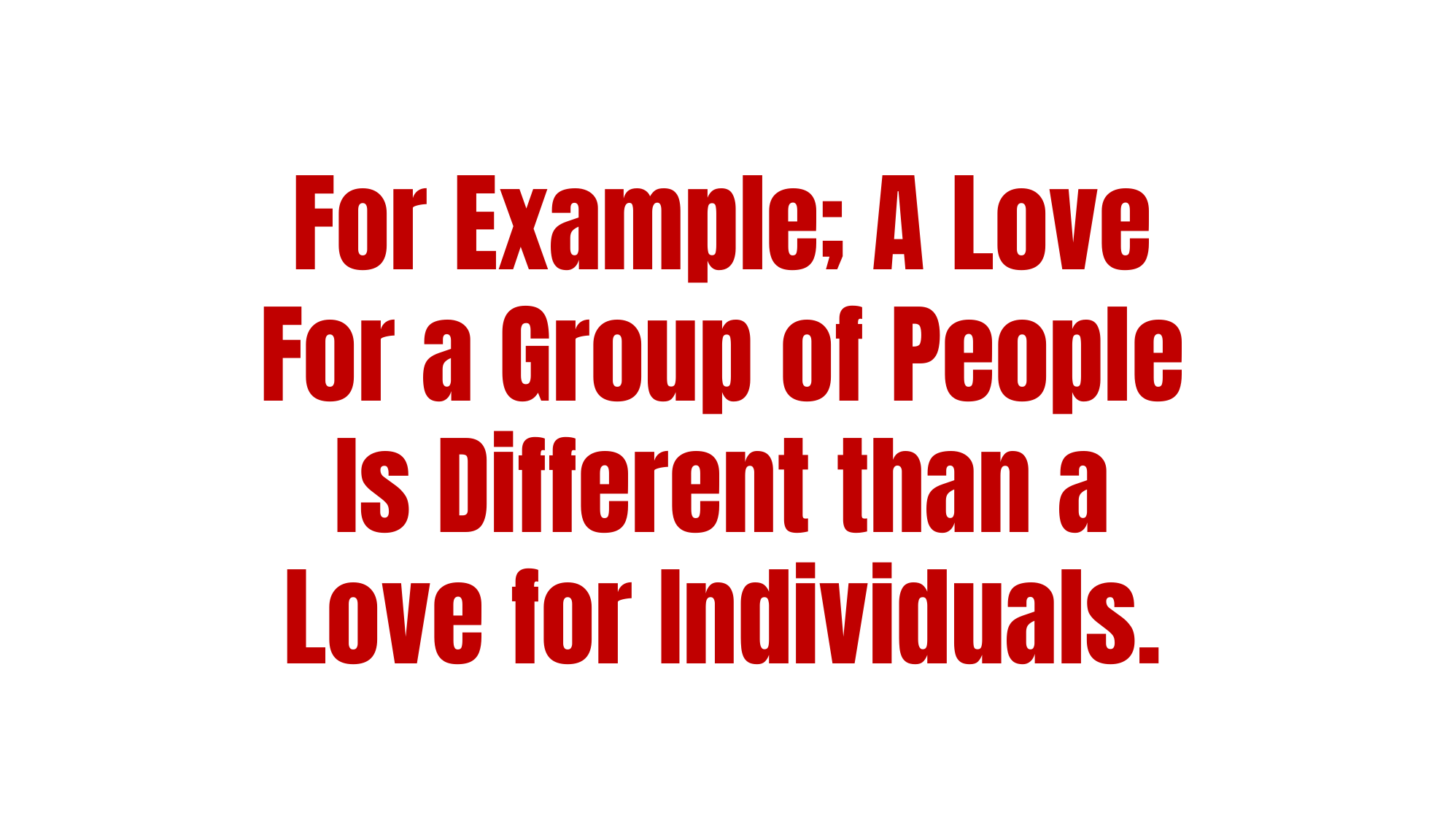

For Example; A Love
For a Group of People
Is Different than a
Love for Individuals.